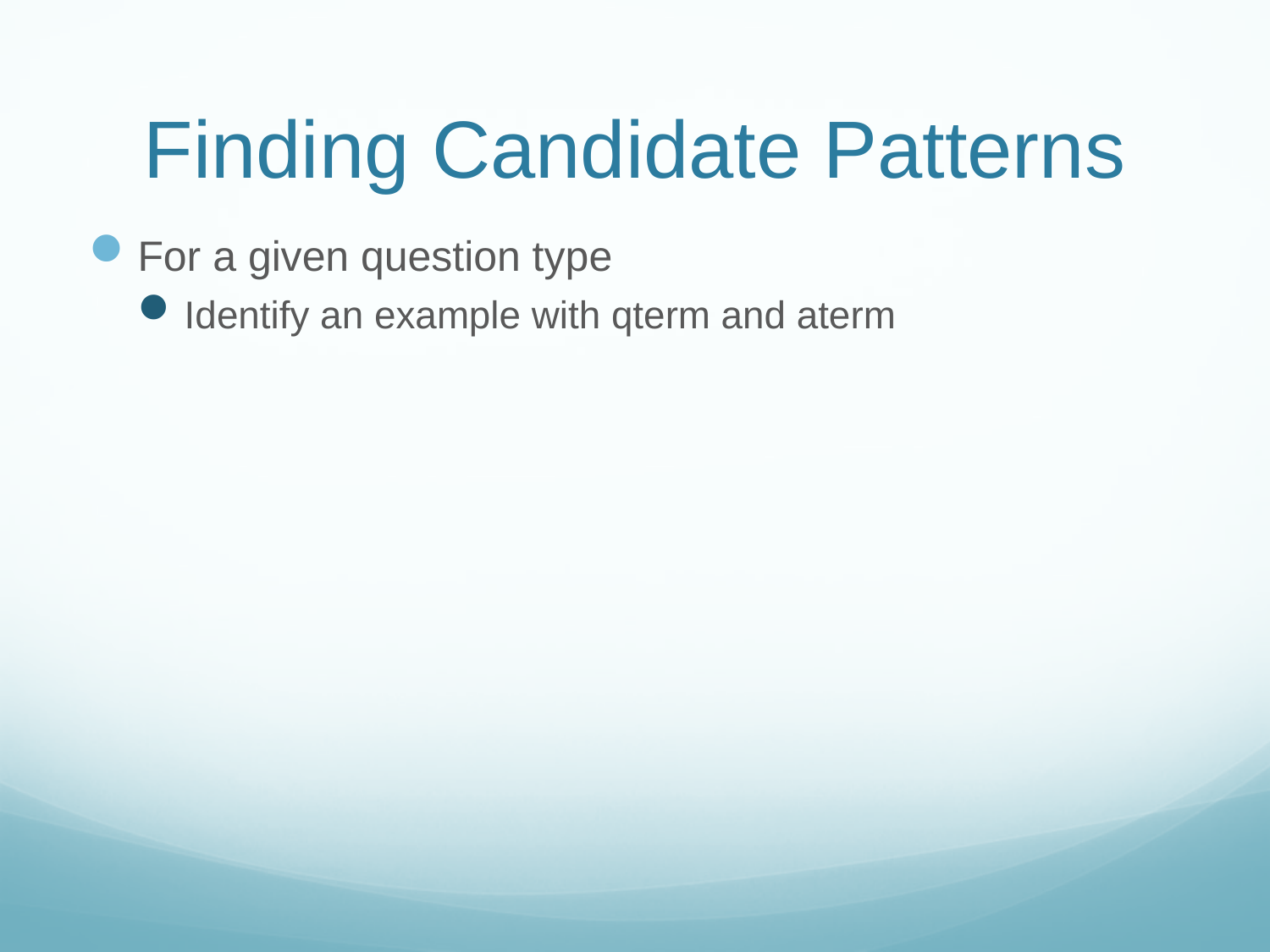

# Finding Candidate Patterns
For a given question type
Identify an example with qterm and aterm